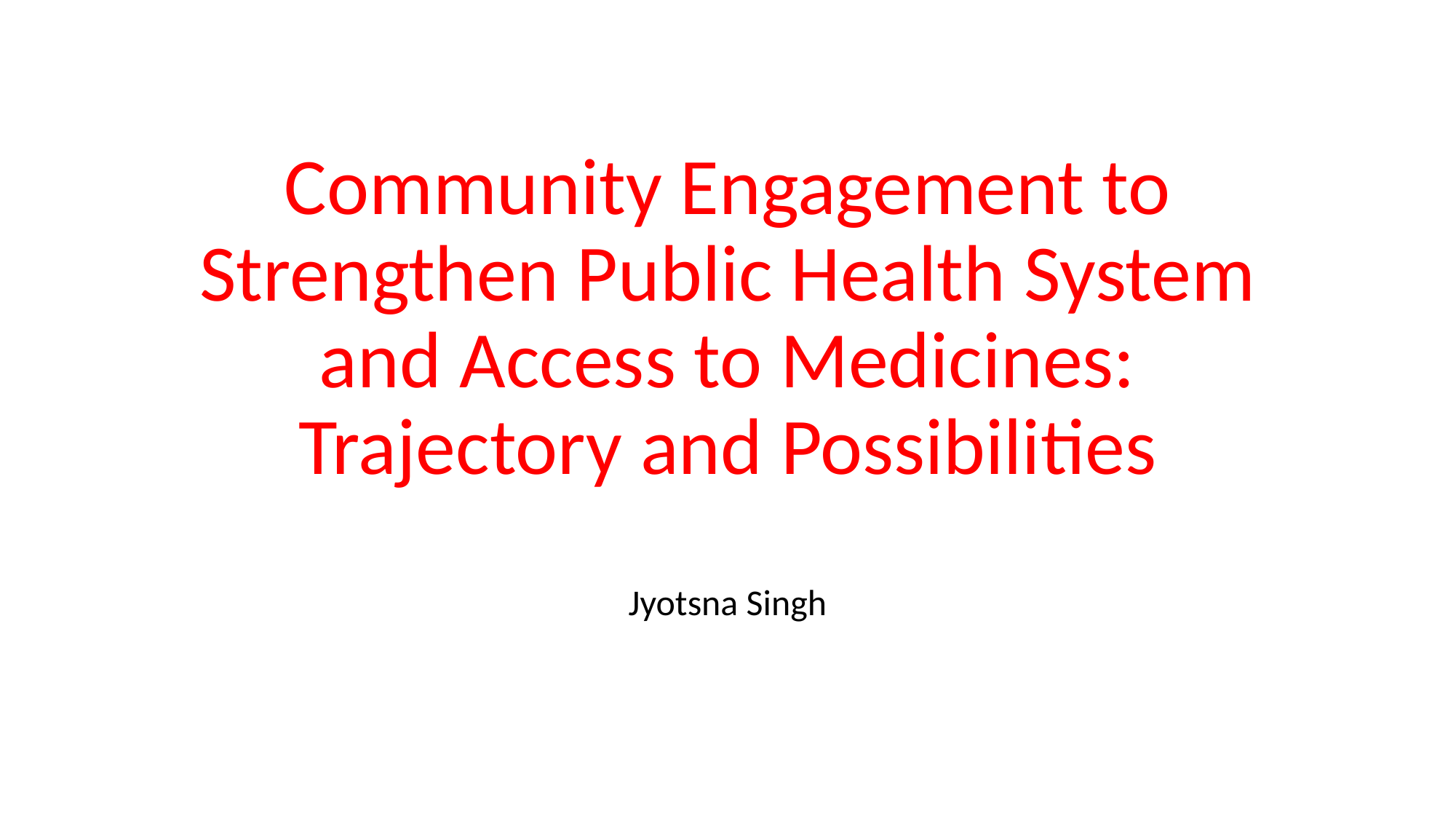

# Community Engagement to Strengthen Public Health System and Access to Medicines: Trajectory and Possibilities

Jyotsna Singh